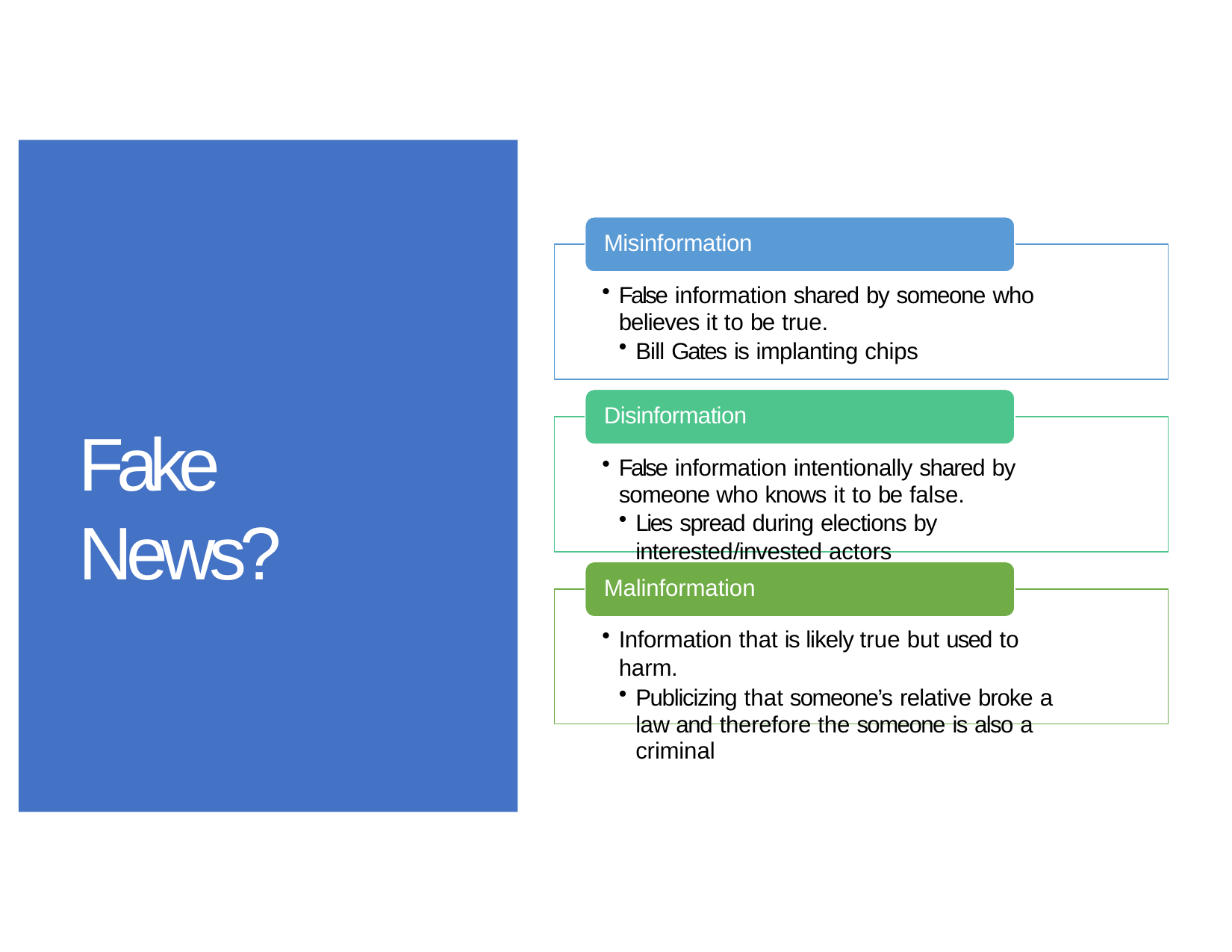

# Misinformation

False information shared by someone who believes it to be true.
Bill Gates is implanting chips

Disinformation
Fake News?

False information intentionally shared by someone who knows it to be false.
Lies spread during elections by interested/invested actors

Malinformation
Information that is likely true but used to harm.
Publicizing that someone’s relative broke a law and therefore the someone is also a criminal